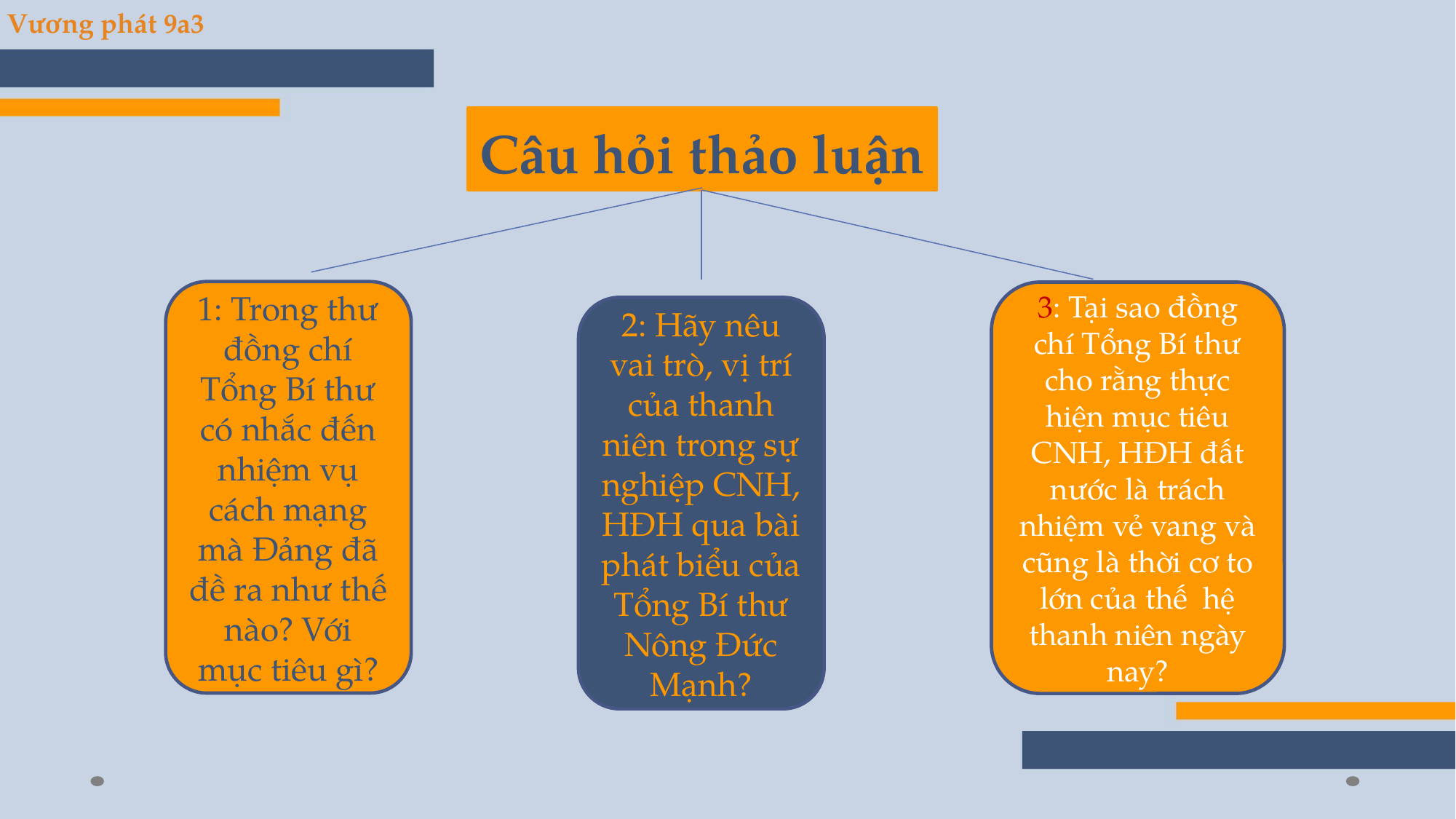

Vương phát 9a3
# Câu hỏi thảo luận
1: Trong thư đồng chí Tổng Bí thư có nhắc đến nhiệm vụ cách mạng mà Đảng đã đề ra như thế nào? Với mục tiêu gì?
3: Tại sao đồng chí Tổng Bí thư cho rằng thực hiện mục tiêu CNH, HĐH đất nước là trách nhiệm vẻ vang và cũng là thời cơ to lớn của thế  hệ thanh niên ngày nay?
2: Hãy nêu vai trò, vị trí của thanh niên trong sự nghiệp CNH, HĐH qua bài phát biểu của Tổng Bí thư Nông Đức Mạnh?